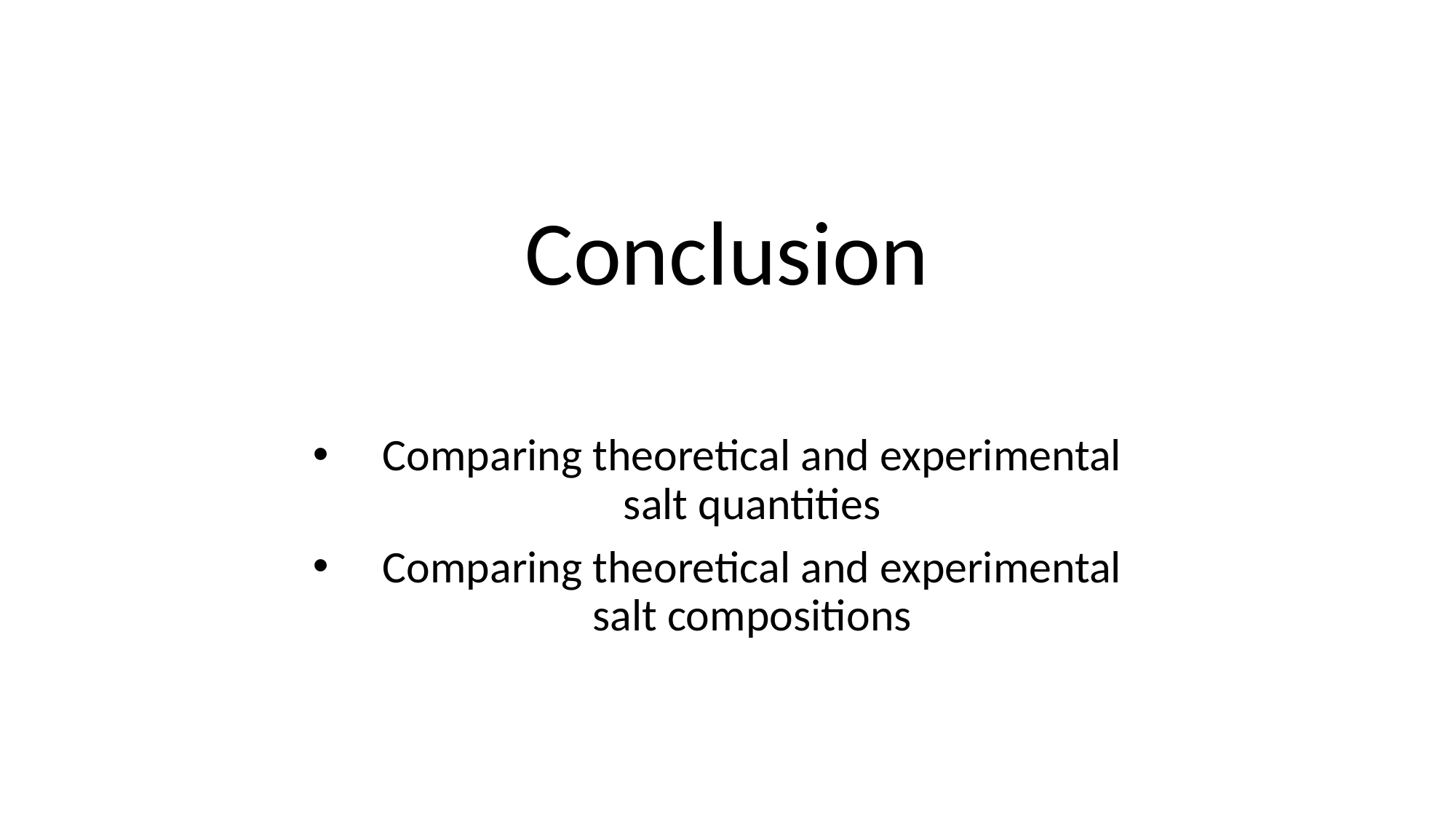

# Conclusion
Comparing theoretical and experimental
salt quantities
Comparing theoretical and experimental
salt compositions